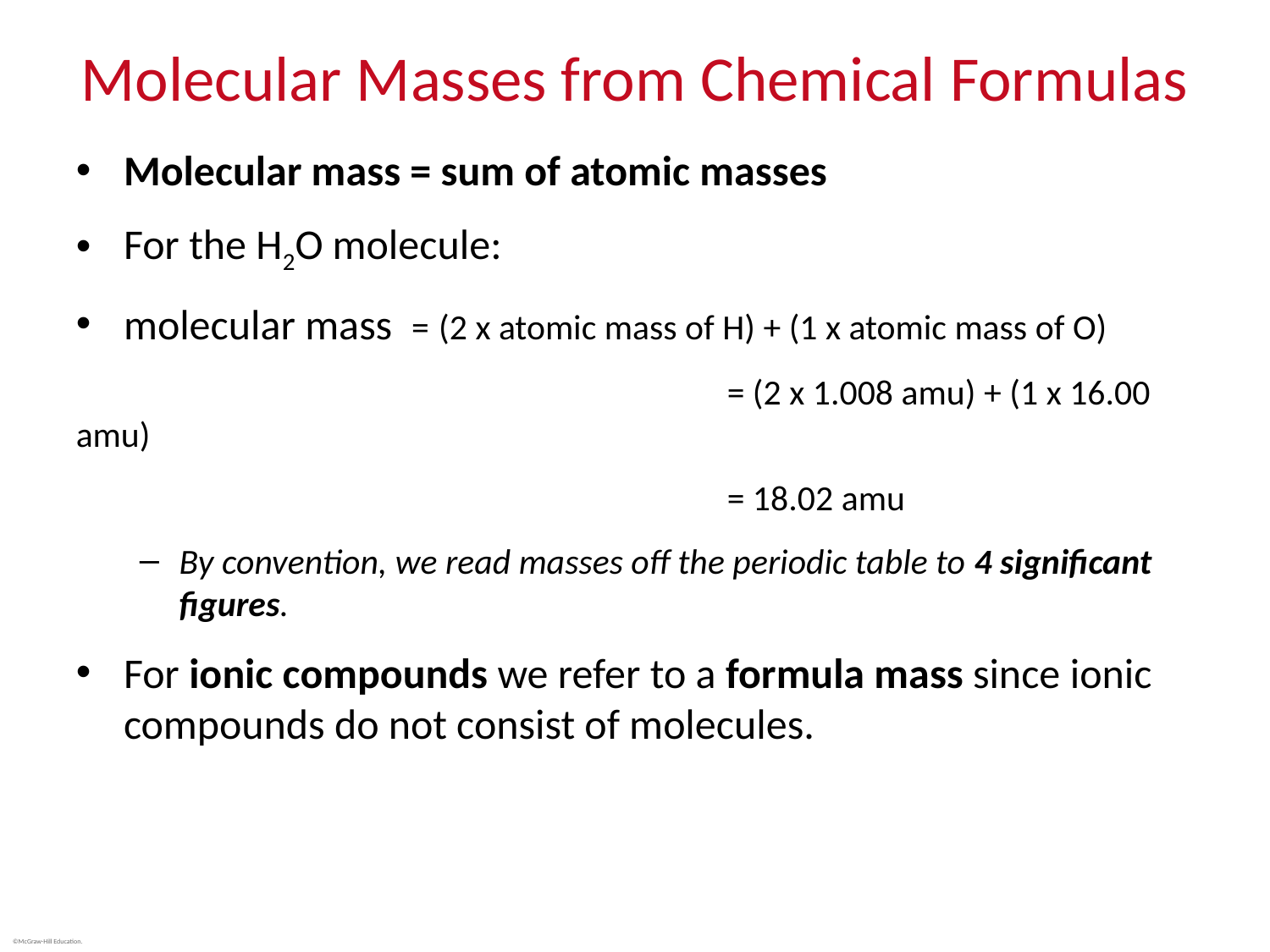

# Molecular Masses from Chemical Formulas
Molecular mass = sum of atomic masses
For the H2O molecule:
molecular mass  = (2 x atomic mass of H) + (1 x atomic mass of O)
					  = (2 x 1.008 amu) + (1 x 16.00 amu)
					  = 18.02 amu
By convention, we read masses off the periodic table to 4 significant figures.
For ionic compounds we refer to a formula mass since ionic compounds do not consist of molecules.